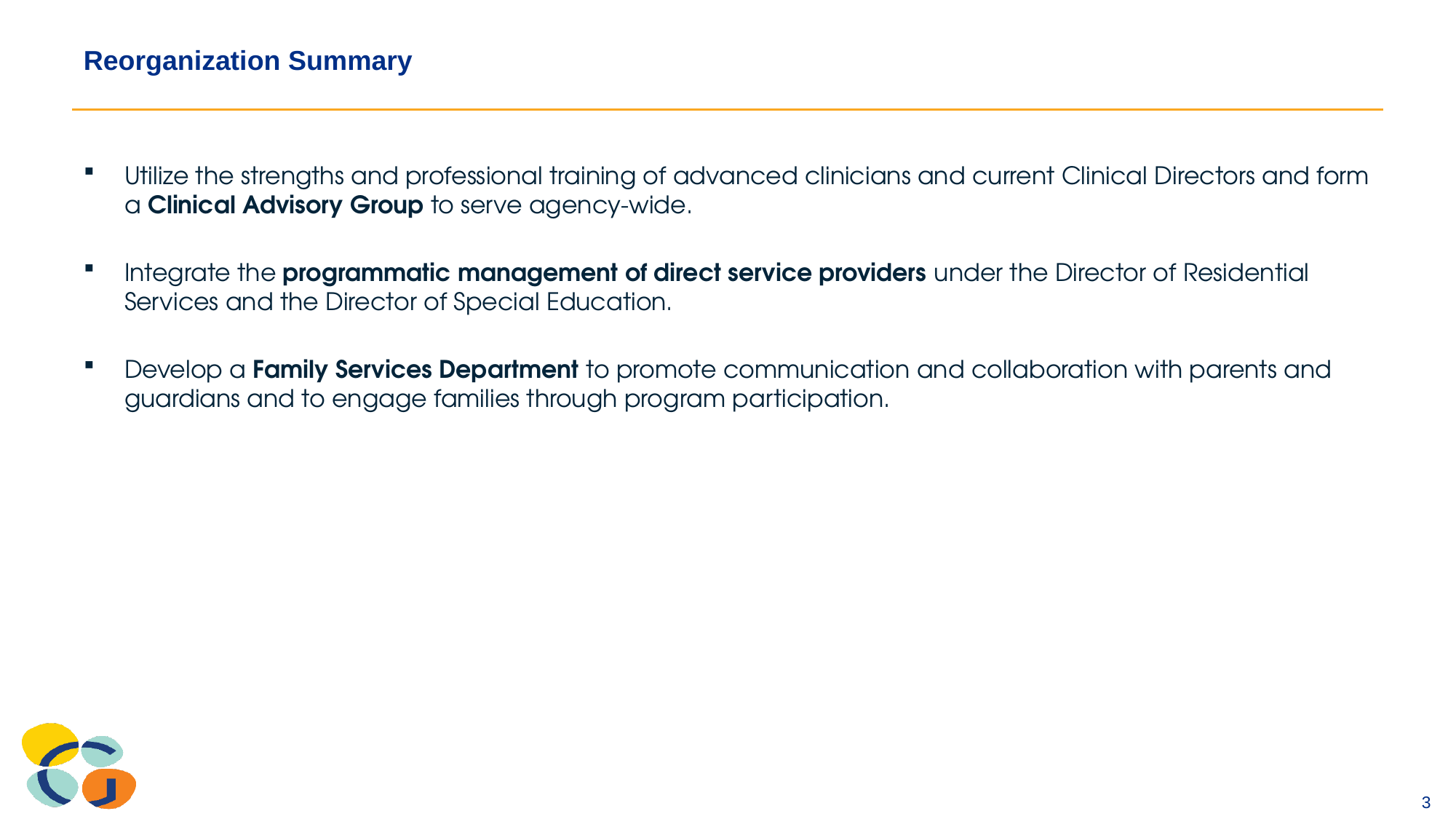

# Reorganization Summary
Utilize the strengths and professional training of advanced clinicians and current Clinical Directors and form a Clinical Advisory Group to serve agency-wide.

Integrate the programmatic management of direct service providers under the Director of Residential Services and the Director of Special Education.

Develop a Family Services Department to promote communication and collaboration with parents and guardians and to engage families through program participation.